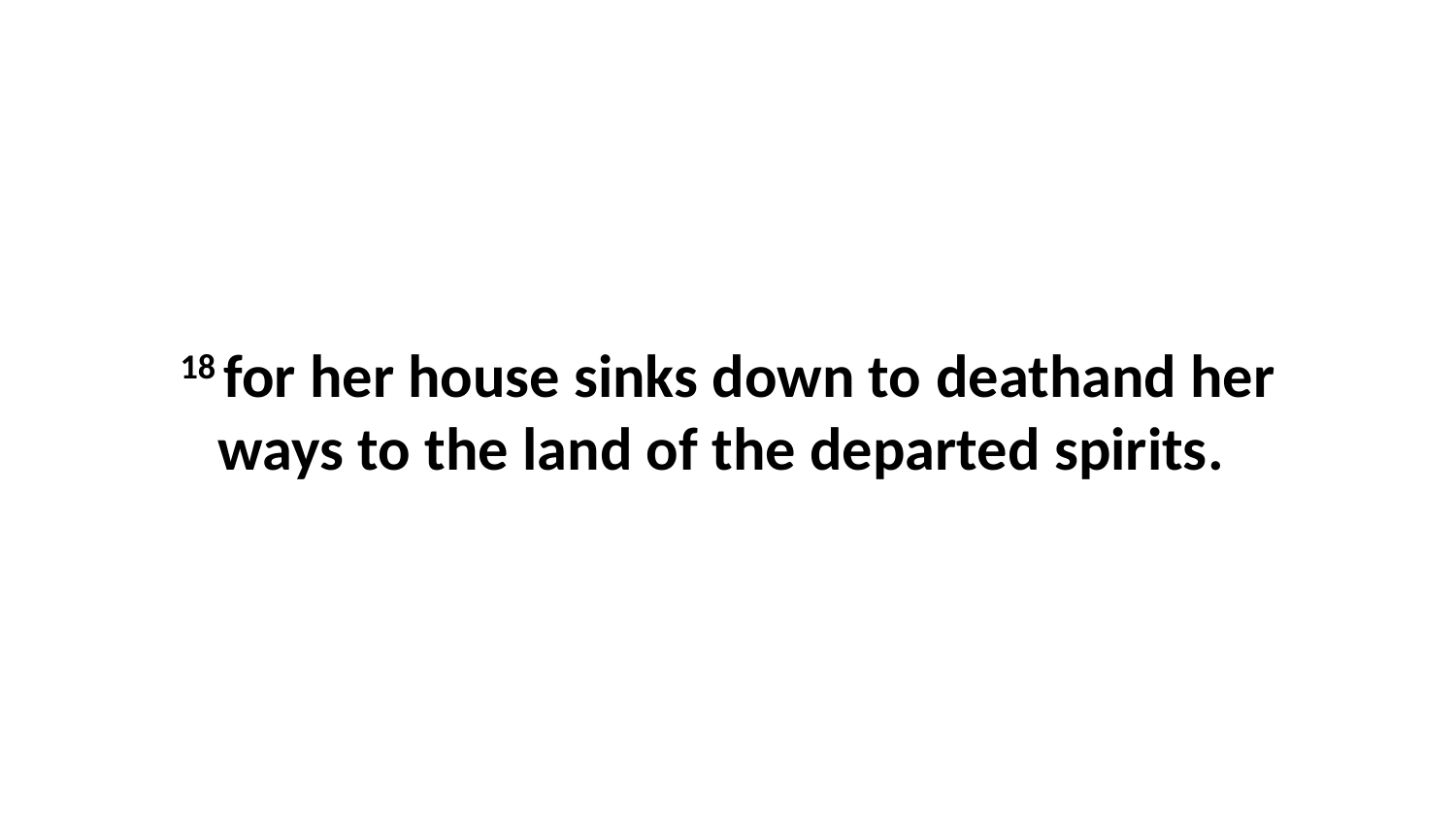

18 for her house sinks down to deathand her ways to the land of the departed spirits.